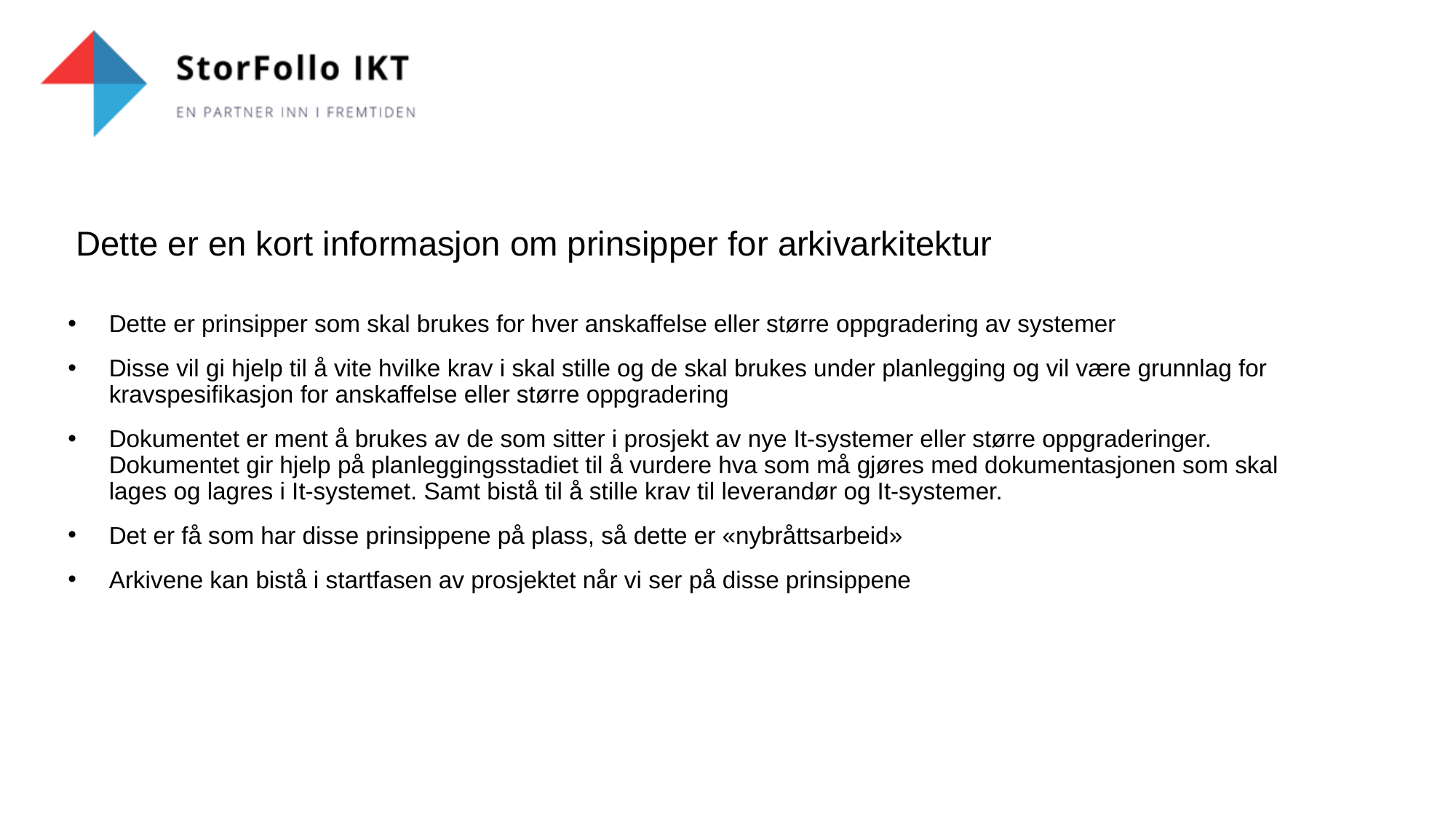

# Dette er en kort informasjon om prinsipper for arkivarkitektur
Dette er prinsipper som skal brukes for hver anskaffelse eller større oppgradering av systemer
Disse vil gi hjelp til å vite hvilke krav i skal stille og de skal brukes under planlegging og vil være grunnlag for kravspesifikasjon for anskaffelse eller større oppgradering
Dokumentet er ment å brukes av de som sitter i prosjekt av nye It-systemer eller større oppgraderinger. Dokumentet gir hjelp på planleggingsstadiet til å vurdere hva som må gjøres med dokumentasjonen som skal lages og lagres i It-systemet. Samt bistå til å stille krav til leverandør og It-systemer.
Det er få som har disse prinsippene på plass, så dette er «nybråttsarbeid»
Arkivene kan bistå i startfasen av prosjektet når vi ser på disse prinsippene